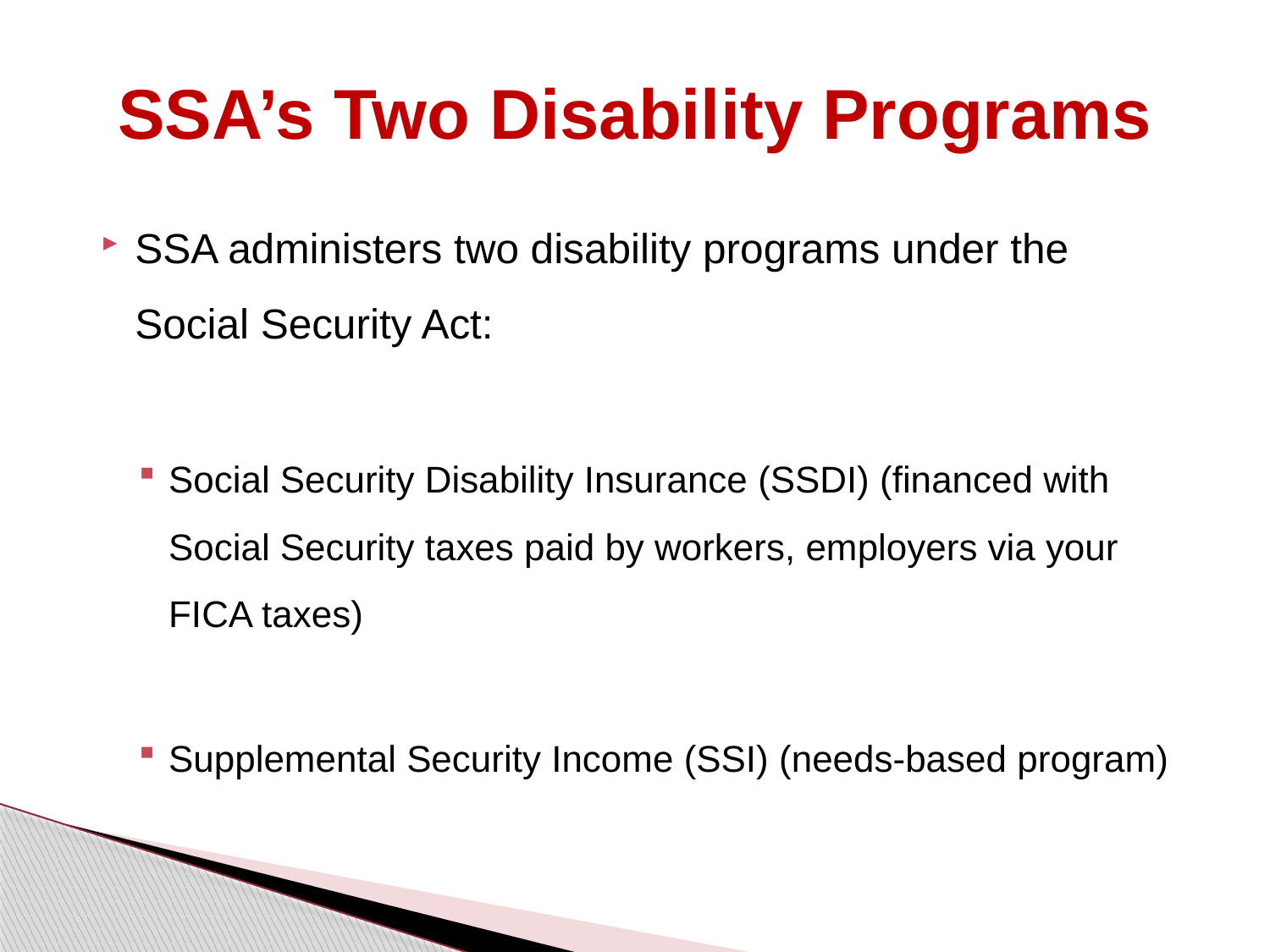

# SSA’s Two Disability Programs
SSA administers two disability programs under the Social Security Act:

Social Security Disability Insurance (SSDI) (financed with Social Security taxes paid by workers, employers via your FICA taxes)

Supplemental Security Income (SSI) (needs-based program)